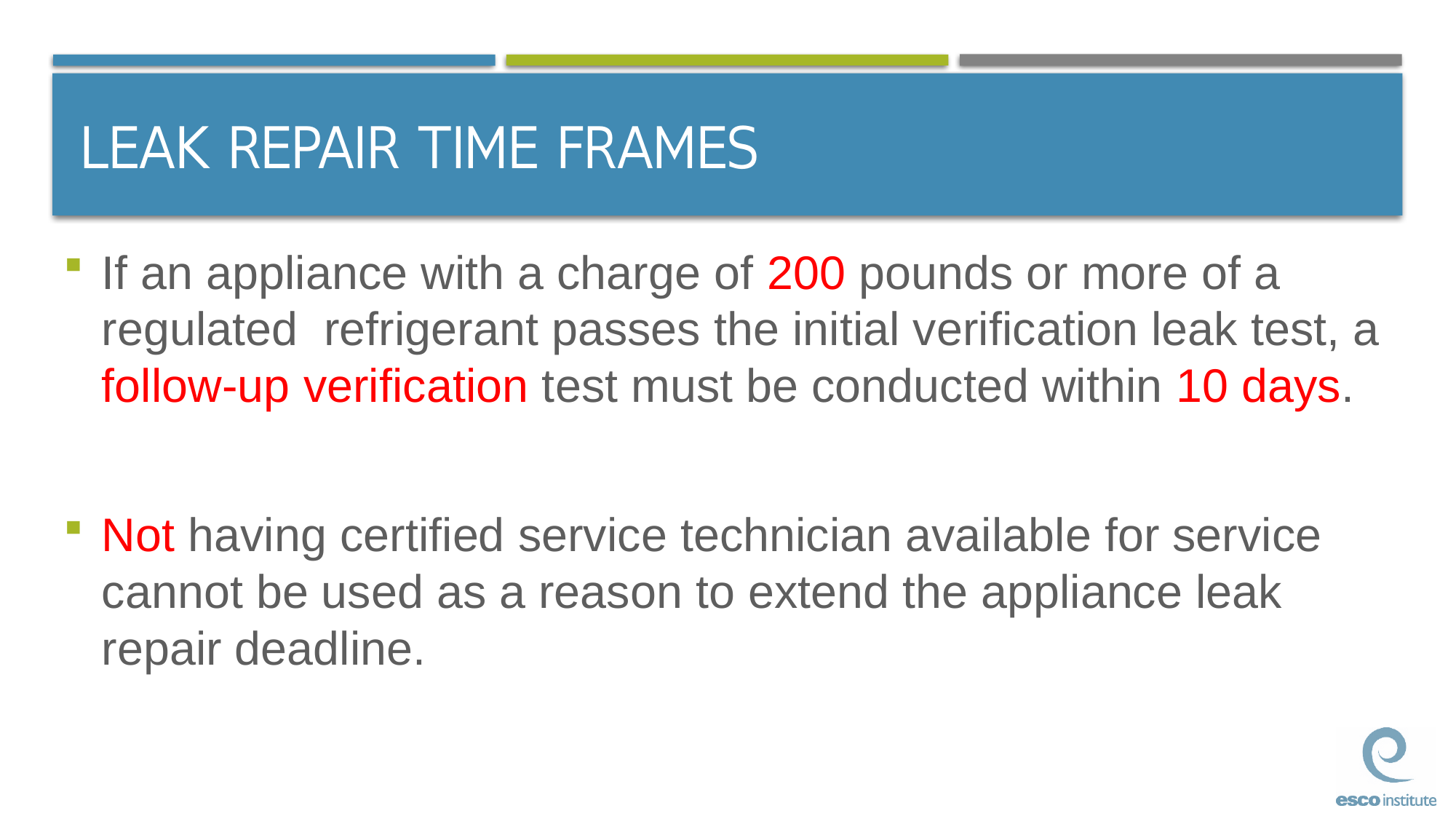

# LEAK REPAIR TIME FRAMES
If an appliance with a charge of 200 pounds or more of a regulated  refrigerant passes the initial verification leak test, a follow-up verification test must be conducted within 10 days.

Not having certified service technician available for service cannot be used as a reason to extend the appliance leak repair deadline.